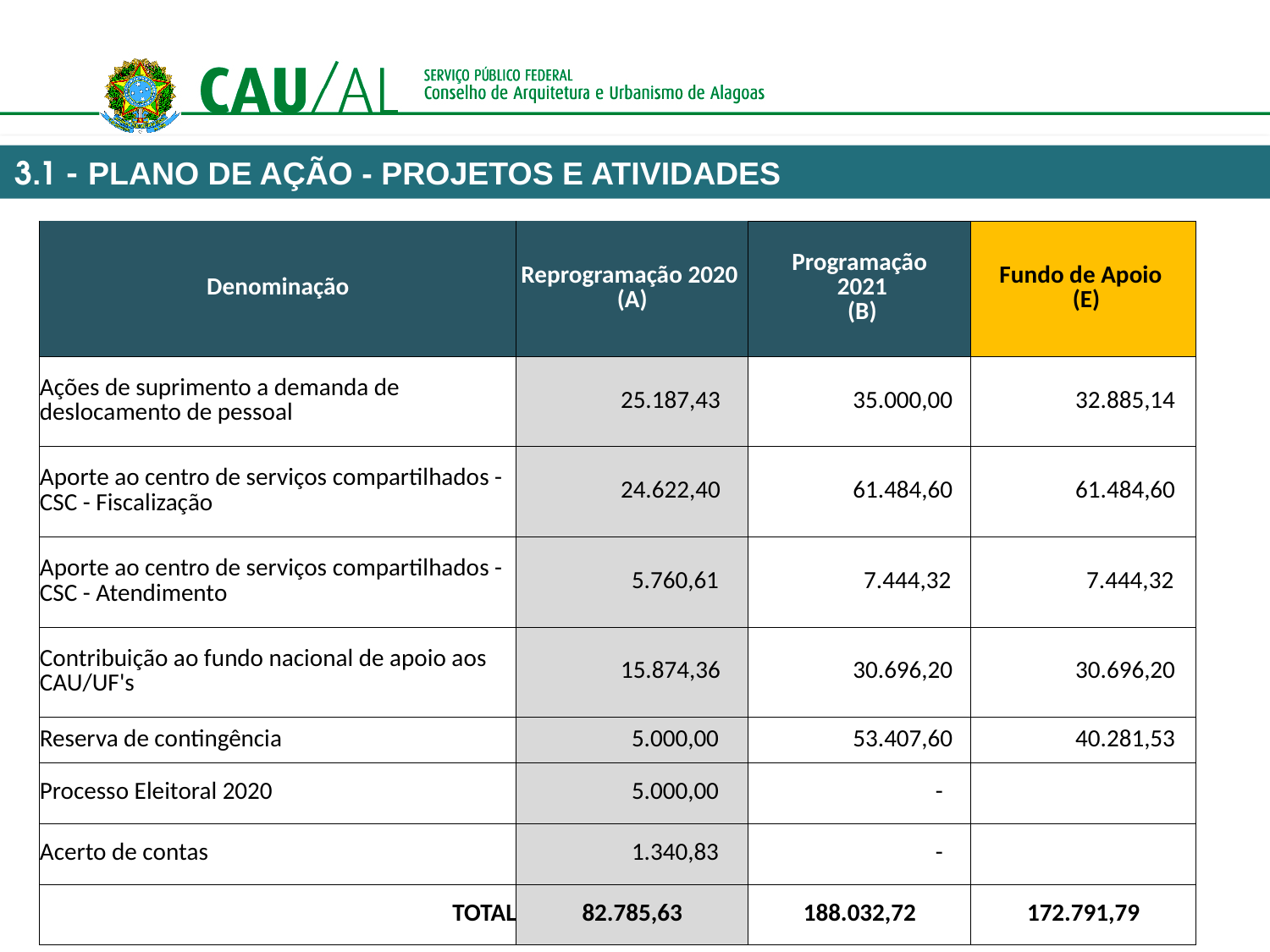

3.1 - PLANO DE AÇÃO - PROJETOS E ATIVIDADES
| Denominação | Reprogramação 2020 (A) | Programação 2021 (B) | Fundo de Apoio (E) |
| --- | --- | --- | --- |
| Ações de suprimento a demanda de deslocamento de pessoal | 25.187,43 | 35.000,00 | 32.885,14 |
| Aporte ao centro de serviços compartilhados - CSC - Fiscalização | 24.622,40 | 61.484,60 | 61.484,60 |
| Aporte ao centro de serviços compartilhados - CSC - Atendimento | 5.760,61 | 7.444,32 | 7.444,32 |
| Contribuição ao fundo nacional de apoio aos CAU/UF's | 15.874,36 | 30.696,20 | 30.696,20 |
| Reserva de contingência | 5.000,00 | 53.407,60 | 40.281,53 |
| Processo Eleitoral 2020 | 5.000,00 | - |  |
| Acerto de contas | 1.340,83 | - |  |
| TOTAL | 82.785,63 | 188.032,72 | 172.791,79 |